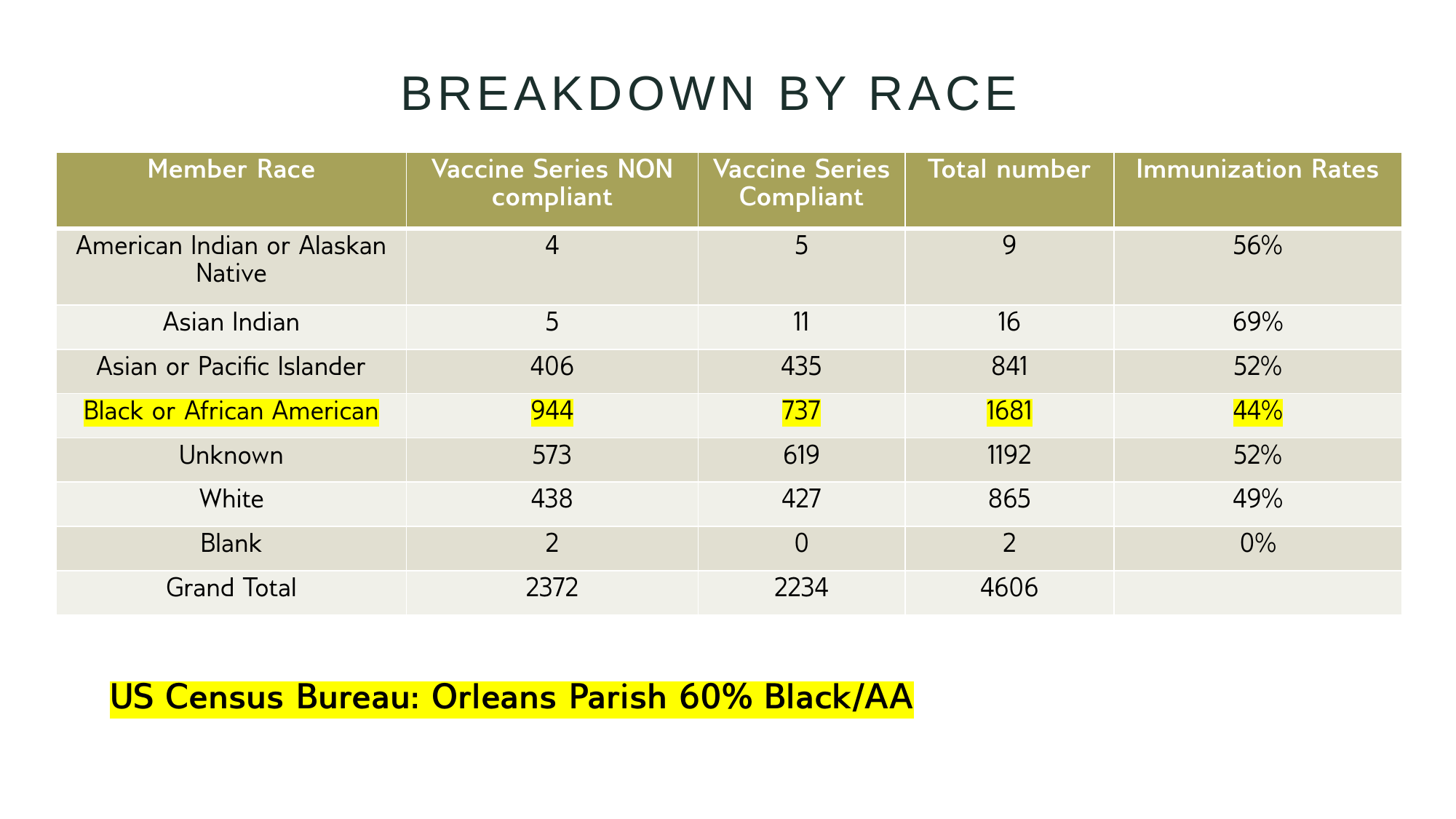

# Breakdown by race
| Member Race | Vaccine Series NON compliant | Vaccine Series Compliant | Total number | Immunization Rates |
| --- | --- | --- | --- | --- |
| American Indian or Alaskan Native | 4 | 5 | 9 | 56% |
| Asian Indian | 5 | 11 | 16 | 69% |
| Asian or Pacific Islander | 406 | 435 | 841 | 52% |
| Black or African American | 944 | 737 | 1681 | 44% |
| Unknown | 573 | 619 | 1192 | 52% |
| White | 438 | 427 | 865 | 49% |
| Blank | 2 | 0 | 2 | 0% |
| Grand Total | 2372 | 2234 | 4606 |  |
US Census Bureau: Orleans Parish 60% Black/AA